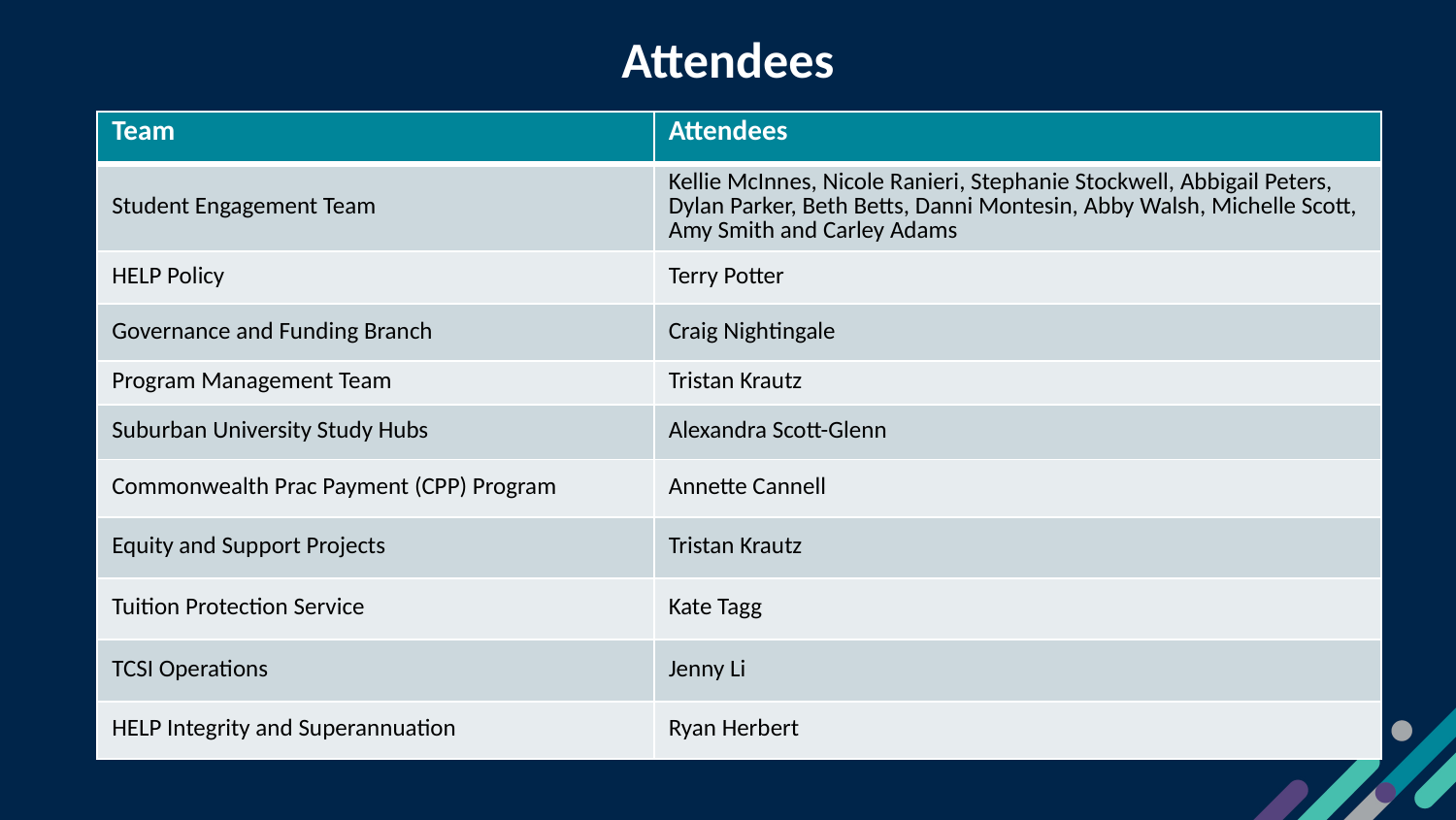

Attendees
| Team | Attendees |
| --- | --- |
| Student Engagement Team | Kellie McInnes, Nicole Ranieri, Stephanie Stockwell, Abbigail Peters, Dylan Parker, Beth Betts, Danni Montesin, Abby Walsh, Michelle Scott, Amy Smith and Carley Adams |
| HELP Policy | Terry Potter |
| Governance and Funding Branch | Craig Nightingale |
| Program Management Team | Tristan Krautz |
| Suburban University Study Hubs | Alexandra Scott-Glenn |
| Commonwealth Prac Payment (CPP) Program | Annette Cannell |
| Equity and Support Projects | Tristan Krautz |
| Tuition Protection Service | Kate Tagg |
| TCSI Operations | Jenny Li |
| HELP Integrity and Superannuation | Ryan Herbert |